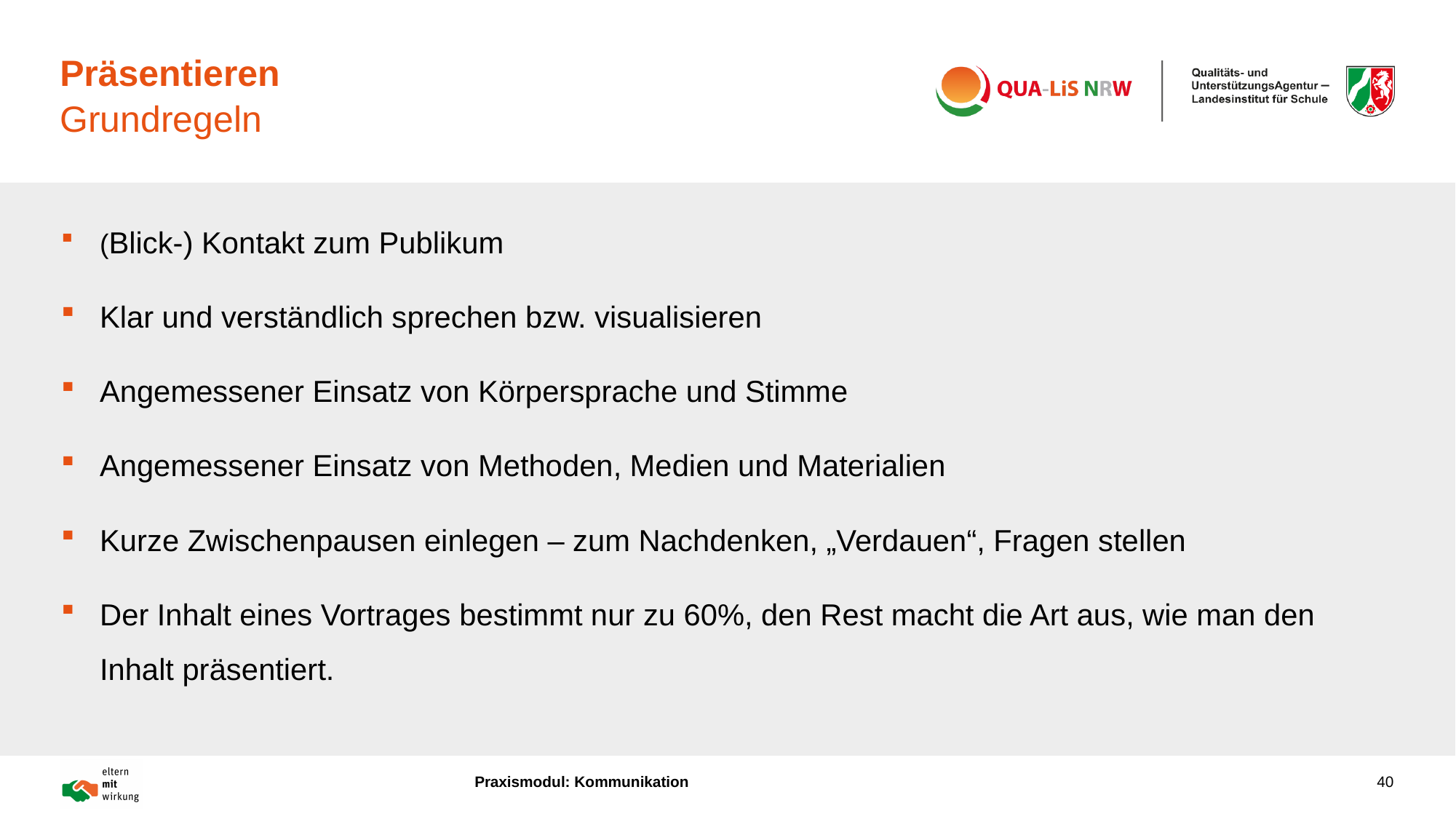

# Präsentieren Grundregeln
(Blick-) Kontakt zum Publikum
Klar und verständlich sprechen bzw. visualisieren
Angemessener Einsatz von Körpersprache und Stimme
Angemessener Einsatz von Methoden, Medien und Materialien
Kurze Zwischenpausen einlegen – zum Nachdenken, „Verdauen“, Fragen stellen
Der Inhalt eines Vortrages bestimmt nur zu 60%, den Rest macht die Art aus, wie man den Inhalt präsentiert.

Praxismodul: Kommunikation
40